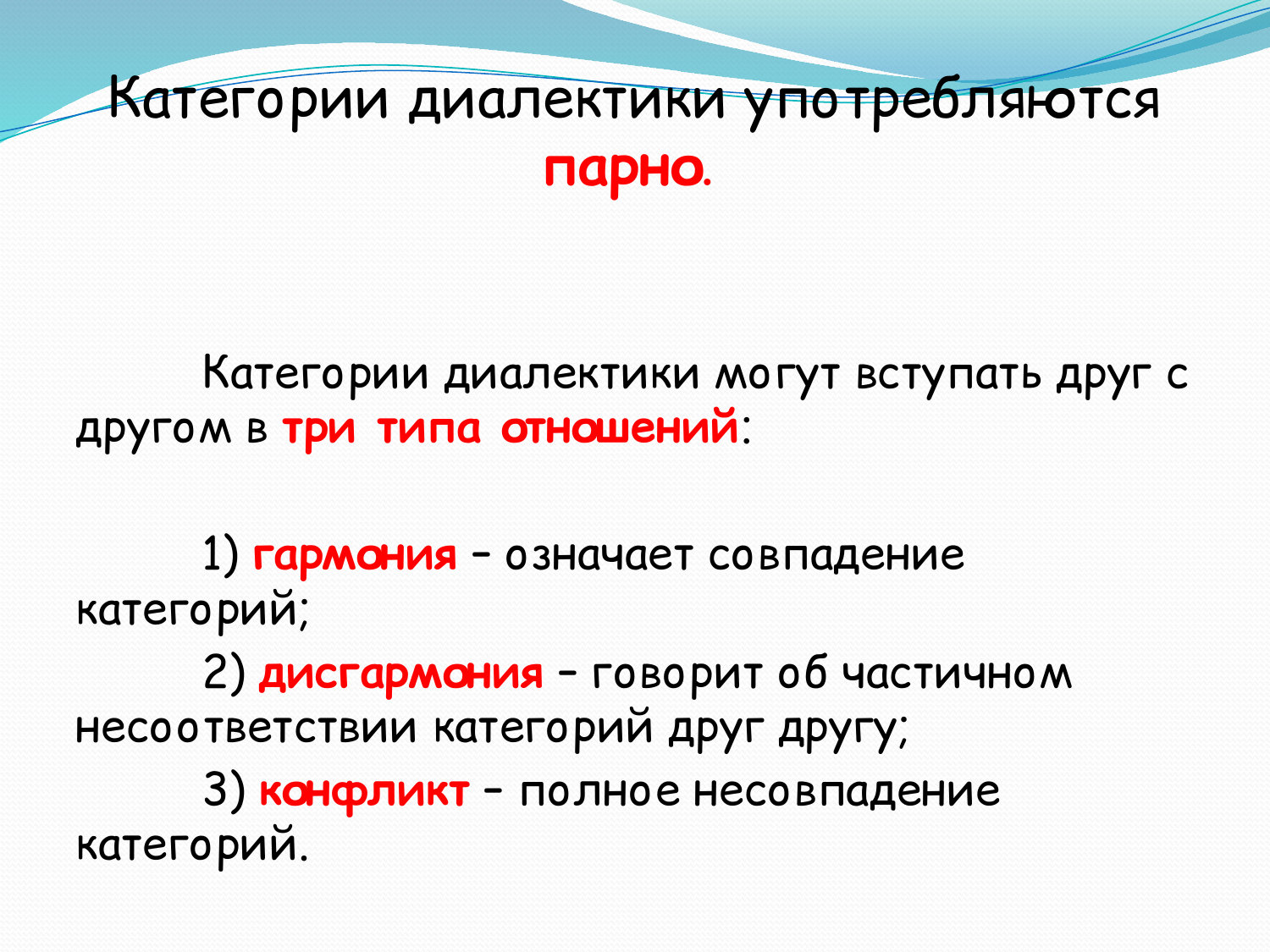

# Категории диалектики употребляются парно.
	Категории диалектики могут вступать друг с другом в три типа отношений:

	1) гармония – означает совпадение категорий;
	2) дисгармония – говорит об частичном несоответствии категорий друг другу;
	3) конфликт – полное несовпадение категорий.